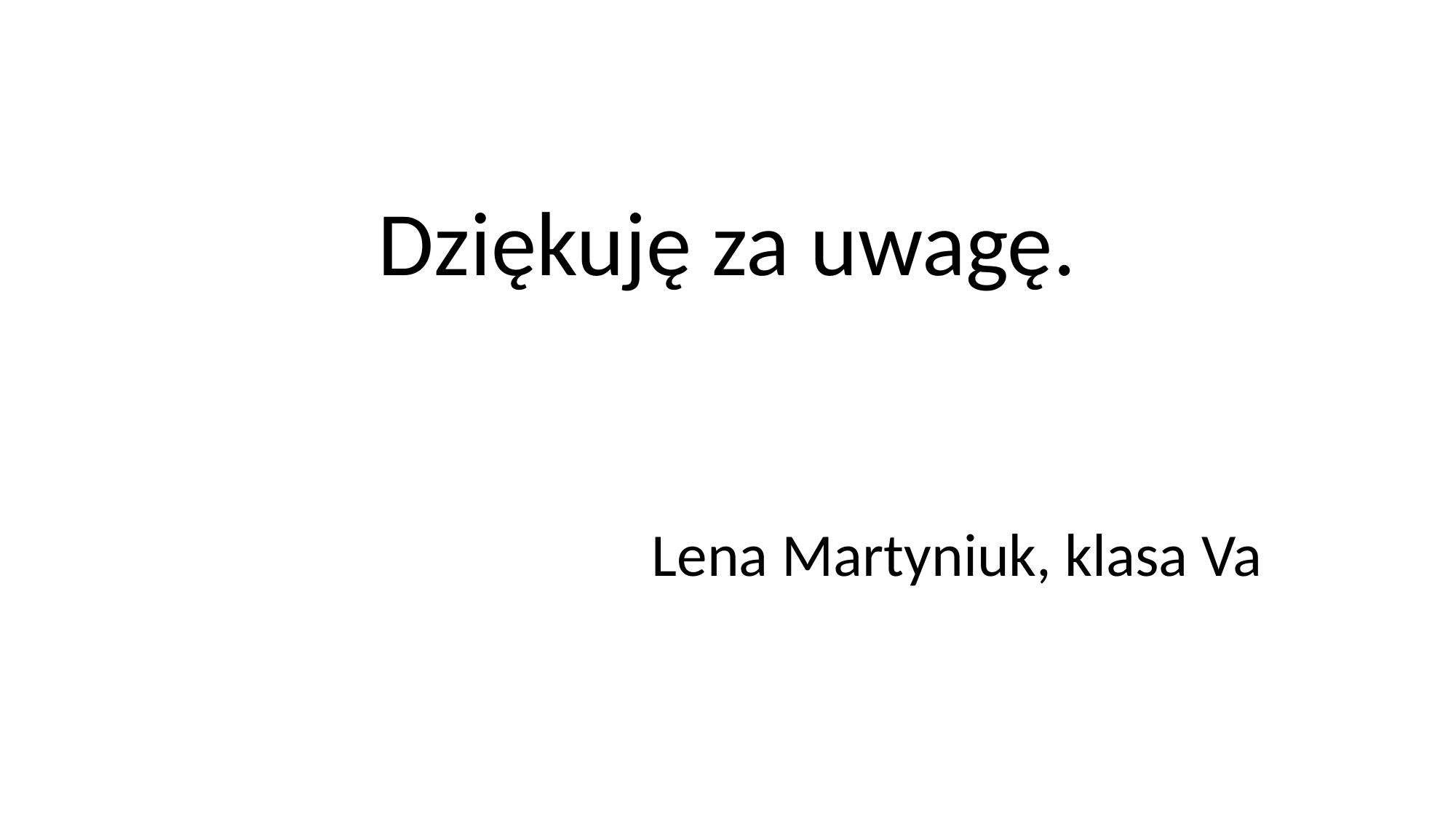

# Dziękuję za uwagę.

Lena Martyniuk, klasa Va